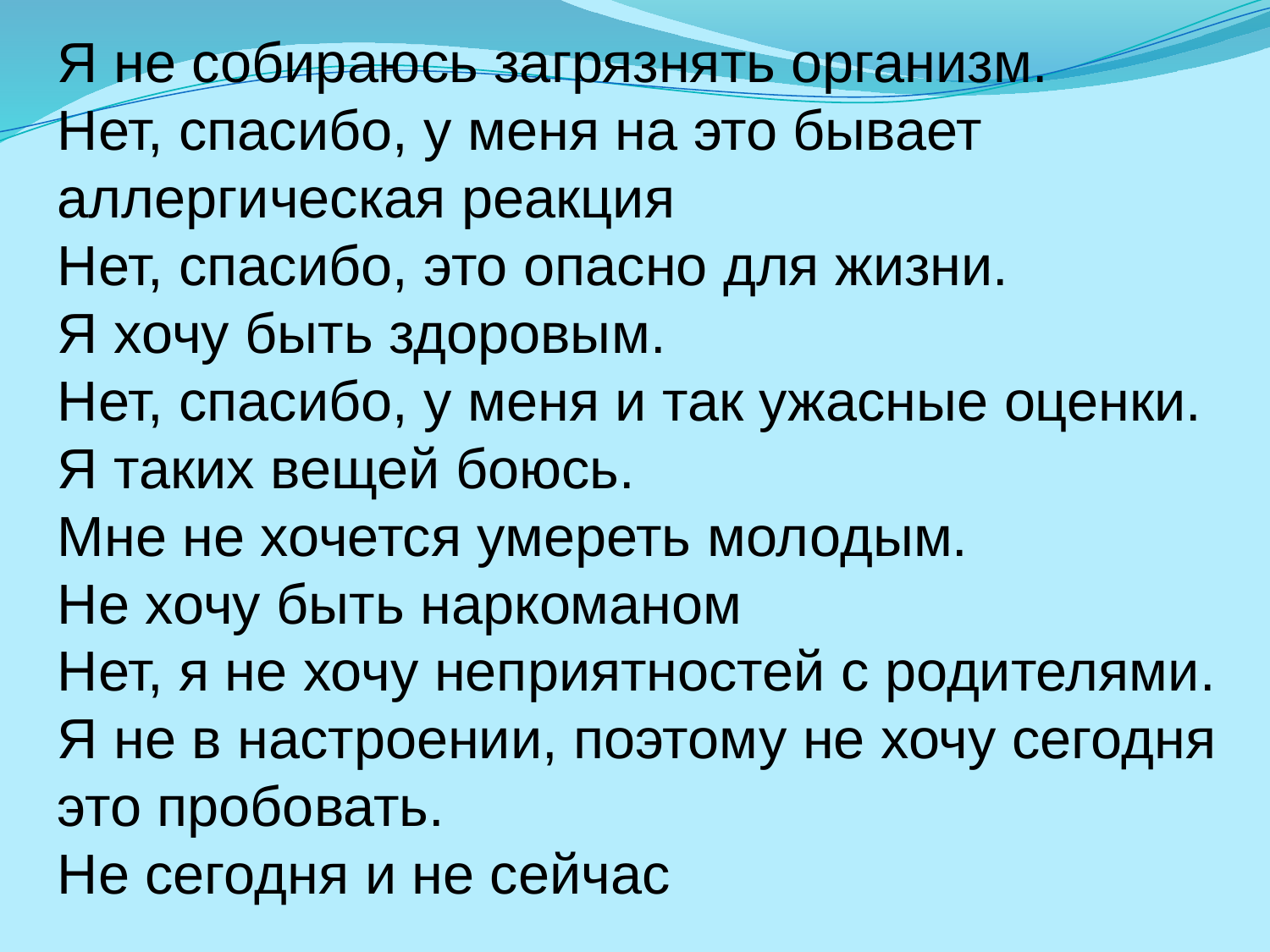

Я не собираюсь загрязнять организм.
Нет, спасибо, у меня на это бывает аллергическая реакция
Нет, спасибо, это опасно для жизни.
Я хочу быть здоровым.
Нет, спасибо, у меня и так ужасные оценки.
Я таких вещей боюсь.
Мне не хочется умереть молодым.
Не хочу быть наркоманом
Нет, я не хочу неприятностей с родителями.
Я не в настроении, поэтому не хочу сегодня это пробовать.
Не сегодня и не сейчас